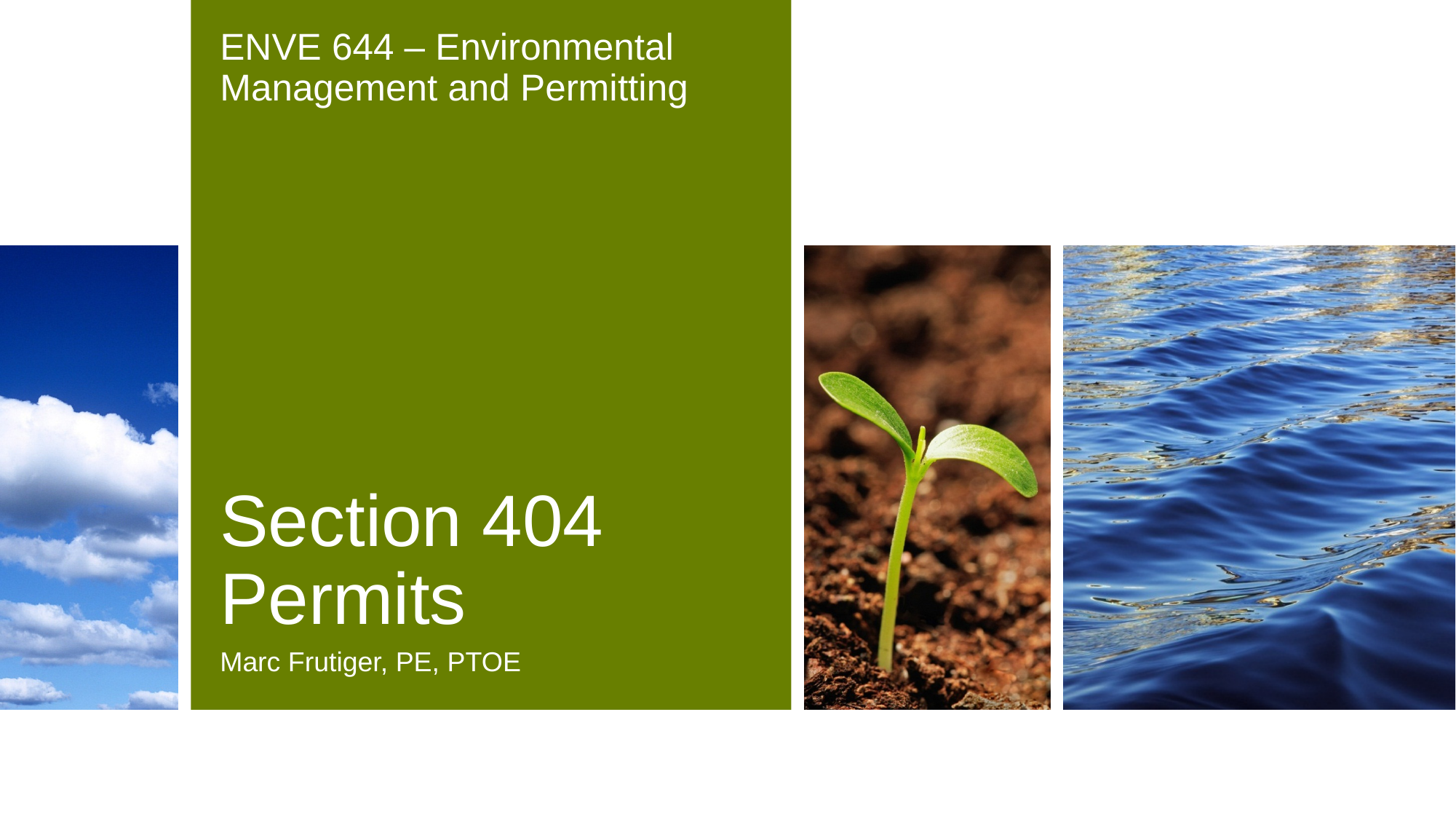

ENVE 644 – Environmental Management and Permitting
# Section 404 Permits
Marc Frutiger, PE, PTOE